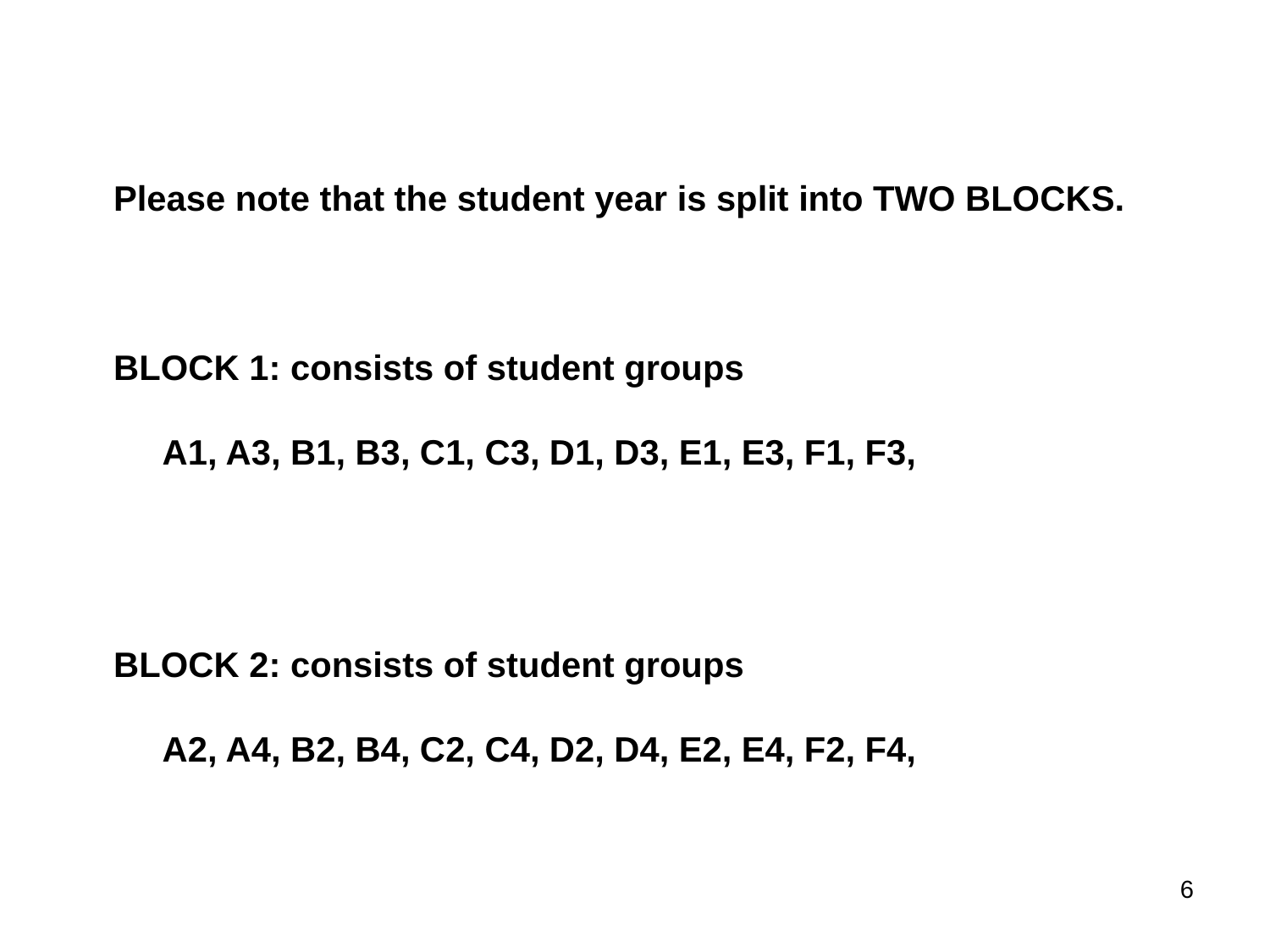

Please note that the student year is split into TWO BLOCKS.

BLOCK 1: consists of student groups

     A1, A3, B1, B3, C1, C3, D1, D3, E1, E3, F1, F3,

BLOCK 2: consists of student groups

     A2, A4, B2, B4, C2, C4, D2, D4, E2, E4, F2, F4,
6